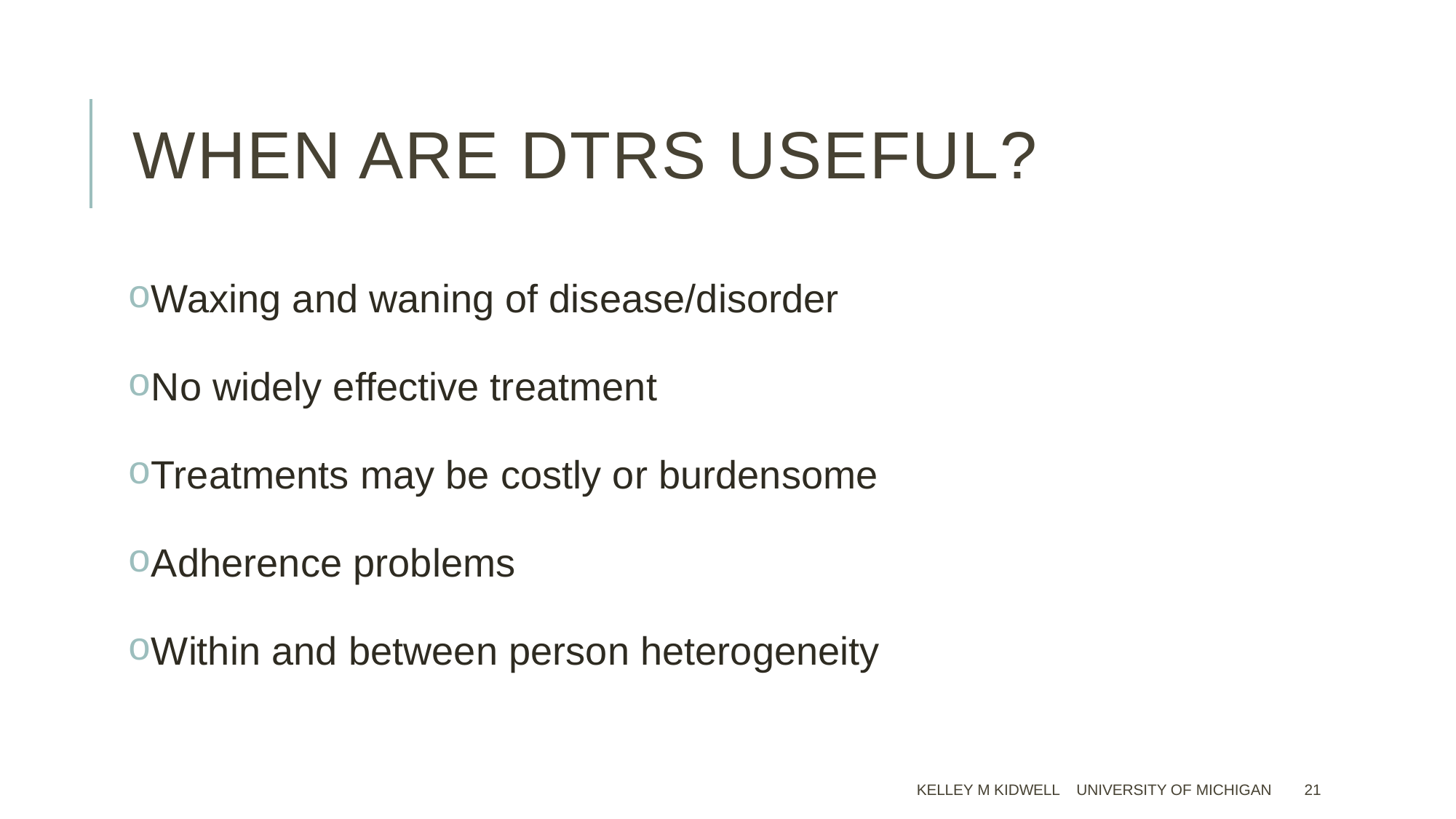

# When are DTRs useful?
Waxing and waning of disease/disorder
No widely effective treatment
Treatments may be costly or burdensome
Adherence problems
Within and between person heterogeneity

Kelley M Kidwell    University of Michigan
21